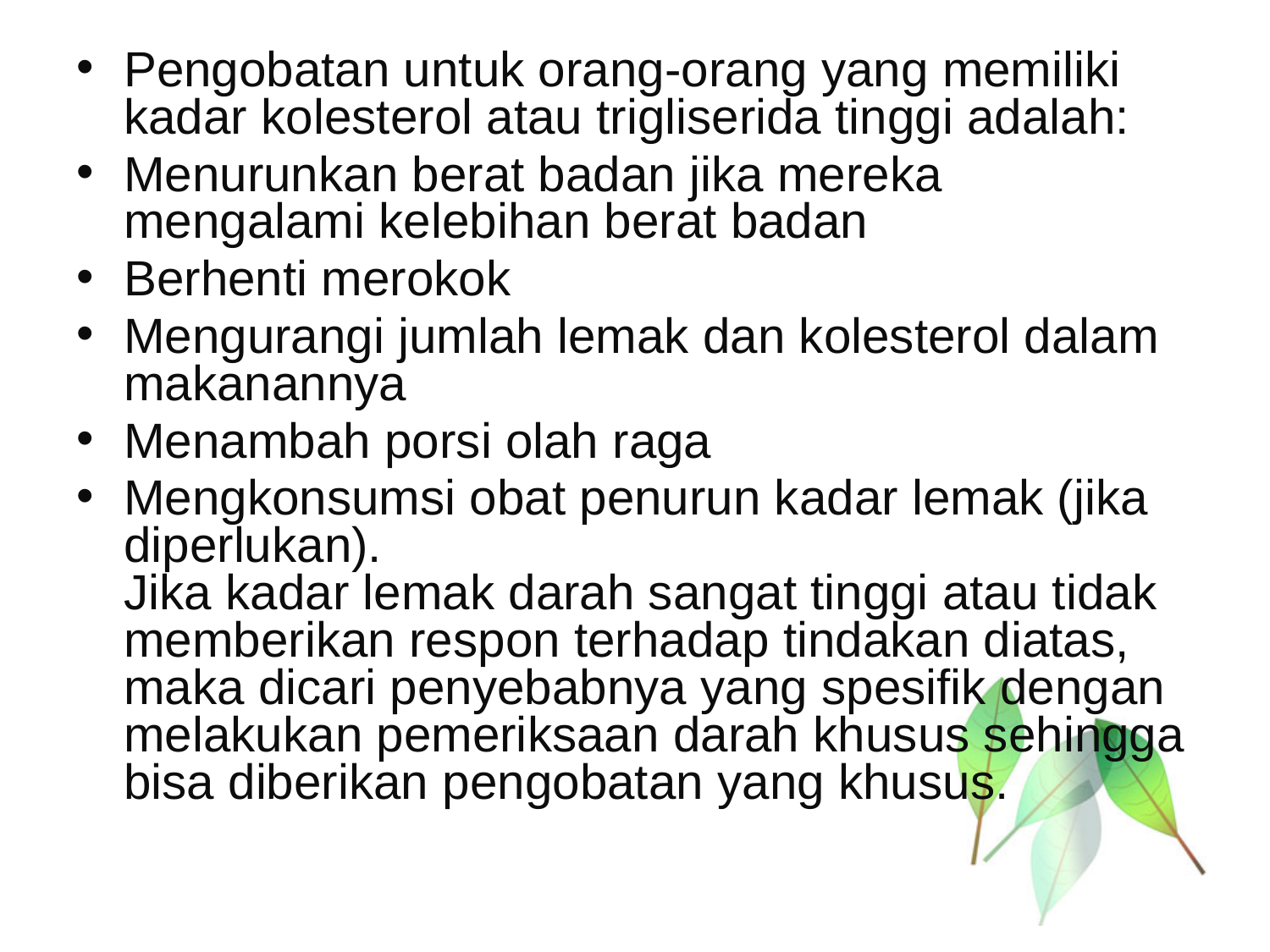

Pengobatan untuk orang-orang yang memiliki kadar kolesterol atau trigliserida tinggi adalah:
Menurunkan berat badan jika mereka mengalami kelebihan berat badan
Berhenti merokok
Mengurangi jumlah lemak dan kolesterol dalam makanannya
Menambah porsi olah raga
Mengkonsumsi obat penurun kadar lemak (jika diperlukan).
Jika kadar lemak darah sangat tinggi atau tidak memberikan respon terhadap tindakan diatas, maka dicari penyebabnya yang spesifik dengan melakukan pemeriksaan darah khusus sehingga bisa diberikan pengobatan yang khusus.